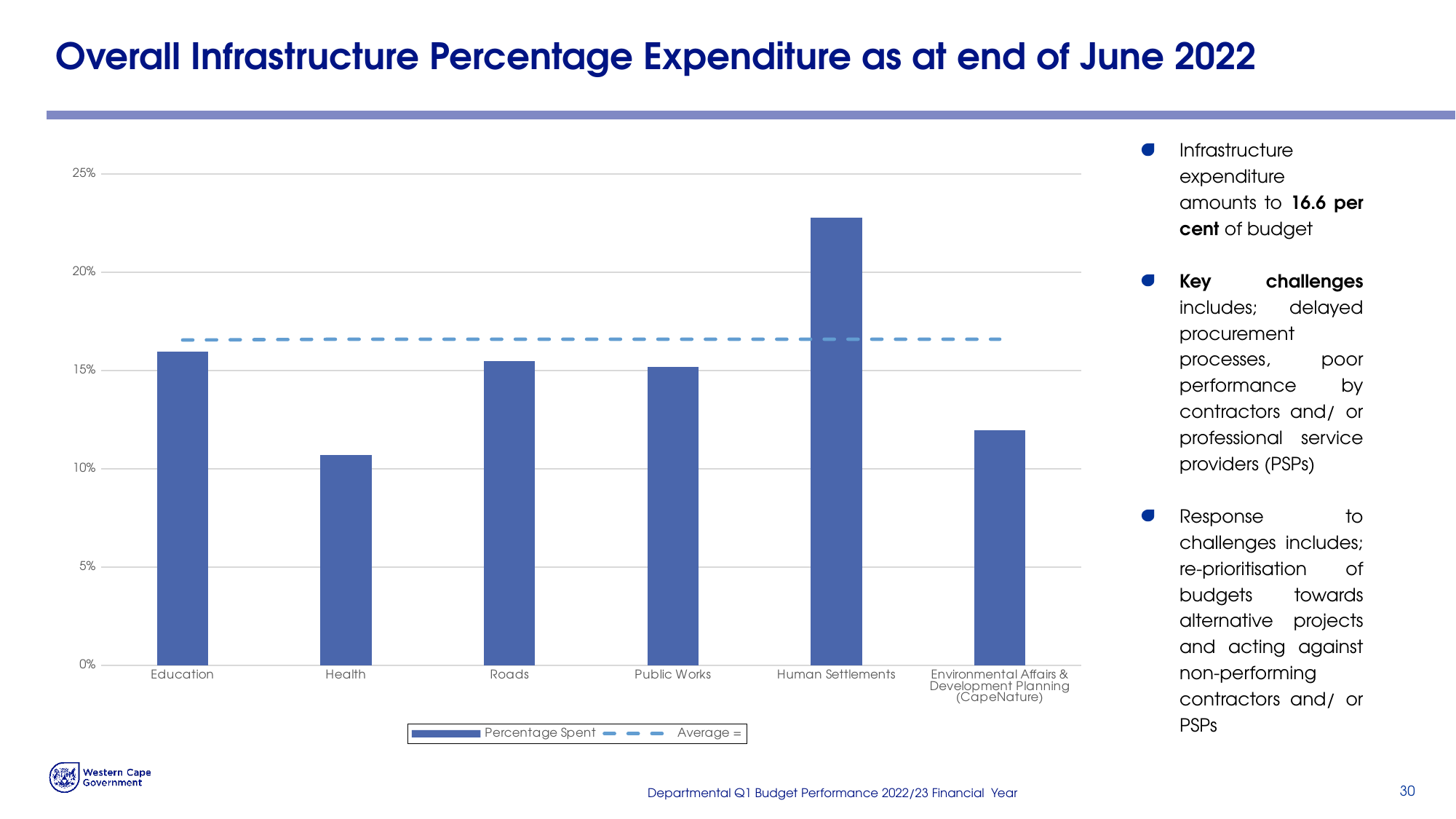

# Overall Infrastructure Percentage Expenditure as at end of June 2022
Infrastructure expenditure amounts to 16.6 per cent of budget

Key challenges includes; delayed procurement processes, poor performance by contractors and/ or professional service providers (PSPs)

Response to challenges includes; re-prioritisation of budgets towards alternative projects and acting against non-performing contractors and/ or PSPs

### Chart

| Category | Percentage Spent | Average = |
|---|---|---|
| Education | 0.15961810970885879 | 0.1655980838139828 |
| Health | 0.107151750860323 | 0.166 |
| Roads | 0.15494848167598055 | 0.166 |
| Public Works | 0.15201802015577456 | 0.166 |
| Human Settlements | 0.2278210085471217 | 0.166 |
| Environmental Affairs & Development Planning (CapeNature) | 0.11968078694216072 | 0.166 |
Departmental Q1 Budget Performance 2022/23 Financial  Year
30